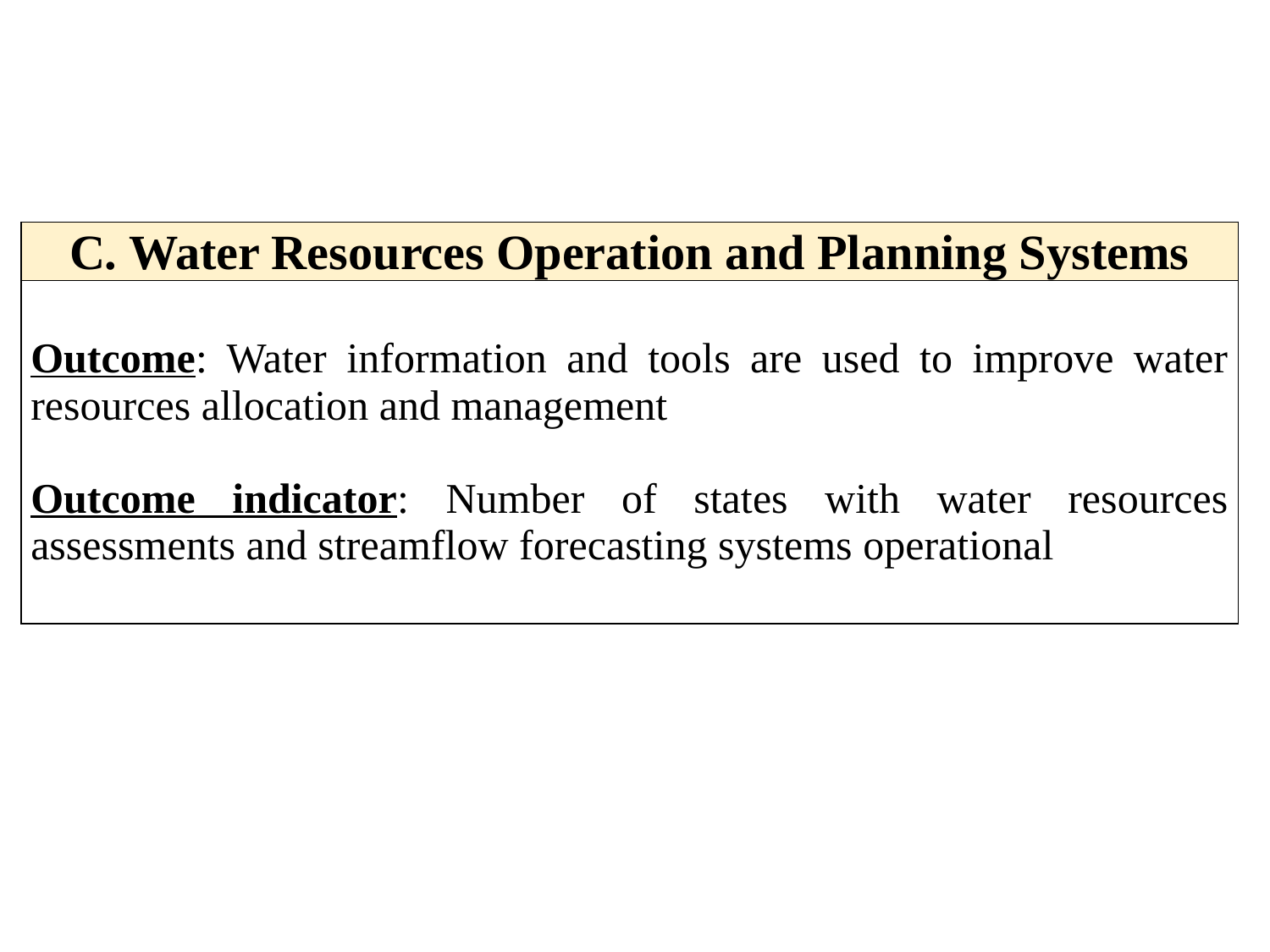

| C. Water Resources Operation and Planning Systems |
| --- |
| Outcome: Water information and tools are used to improve water resources allocation and management   Outcome indicator: Number of states with water resources assessments and streamflow forecasting systems operational |